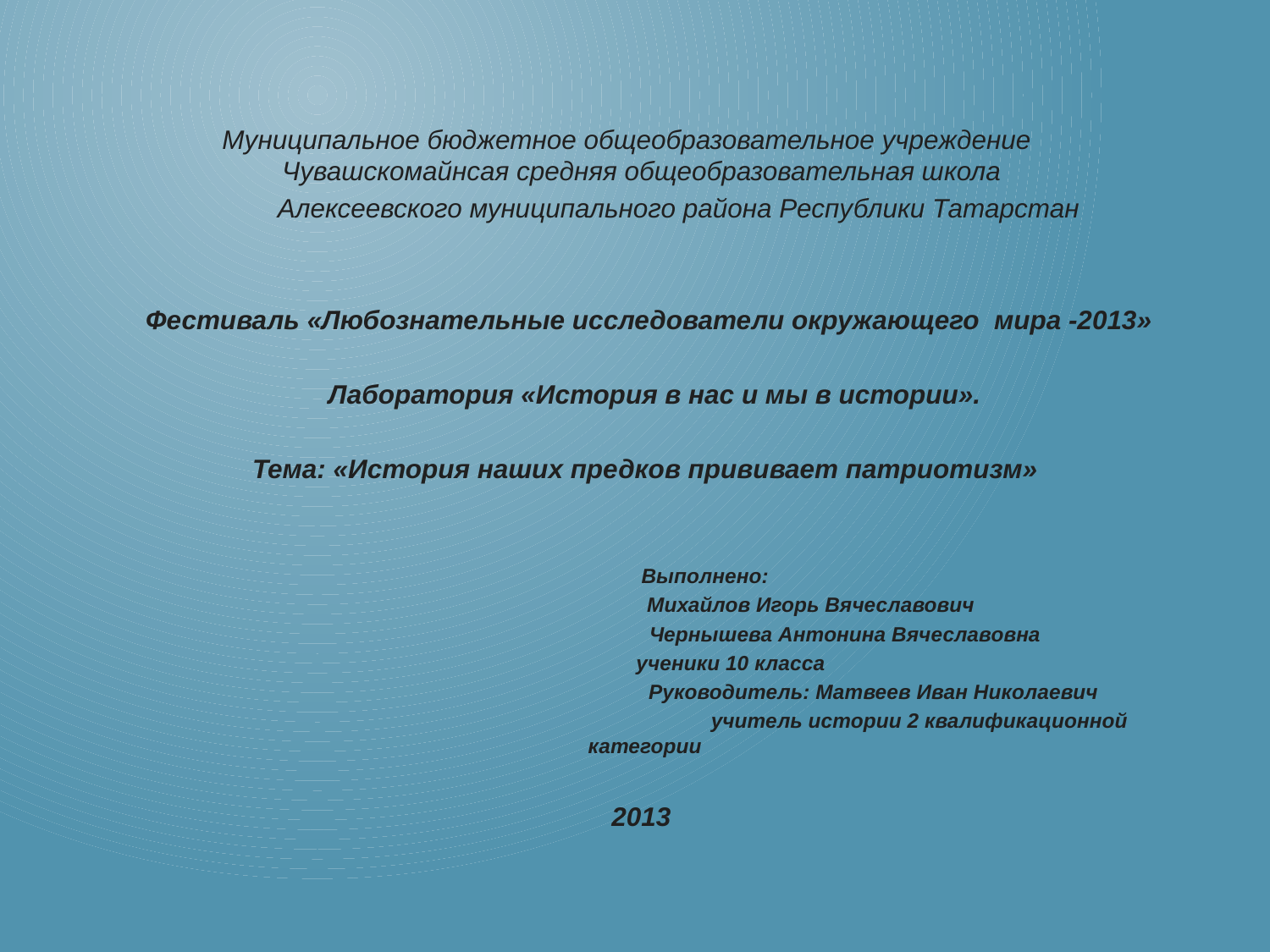

#
      Муниципальное бюджетное общеобразовательное учреждение            Чувашскомайнсая средняя общеобразовательная школа
         Алексеевского муниципального района Республики Татарстан

 Фестиваль «Любознательные исследователи окружающего  мира -2013»

	Лаборатория «История в нас и мы в истории».

Тема: «История наших предков прививает патриотизм»

                     Выполнено:
                                                          Михайлов Игорь Вячеславович
                                                                      Чернышева Антонина Вячеславовна
                              ученики 10 класса
                                                                                Руководитель: Матвеев Иван Николаевич
                                                                                                учитель истории 2 квалификационной категории

 2013